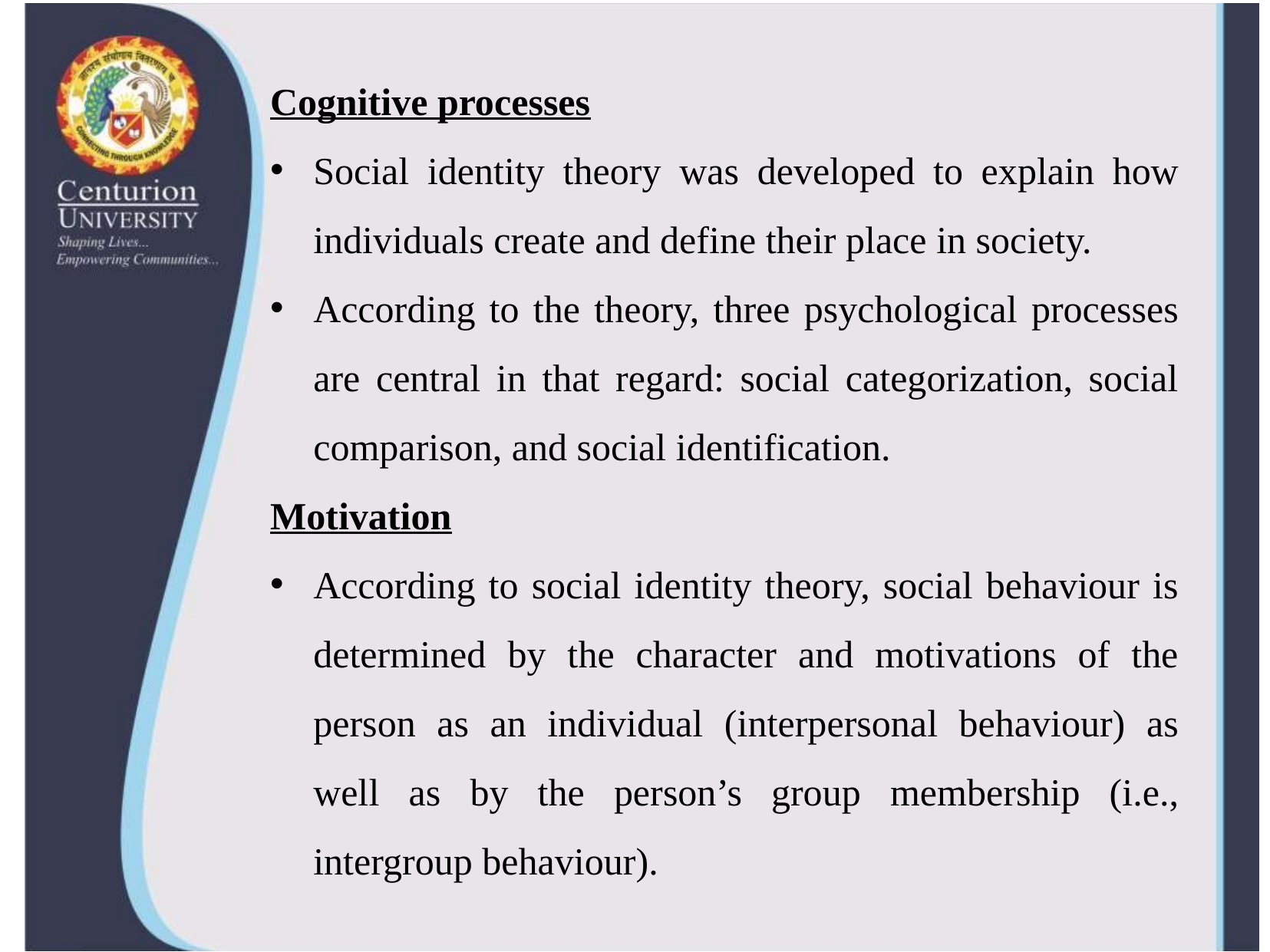

Cognitive processes
Social identity theory was developed to explain how individuals create and define their place in society.
According to the theory, three psychological processes are central in that regard: social categorization, social comparison, and social identification.
Motivation
According to social identity theory, social behaviour is determined by the character and motivations of the person as an individual (interpersonal behaviour) as well as by the person’s group membership (i.e., intergroup behaviour).